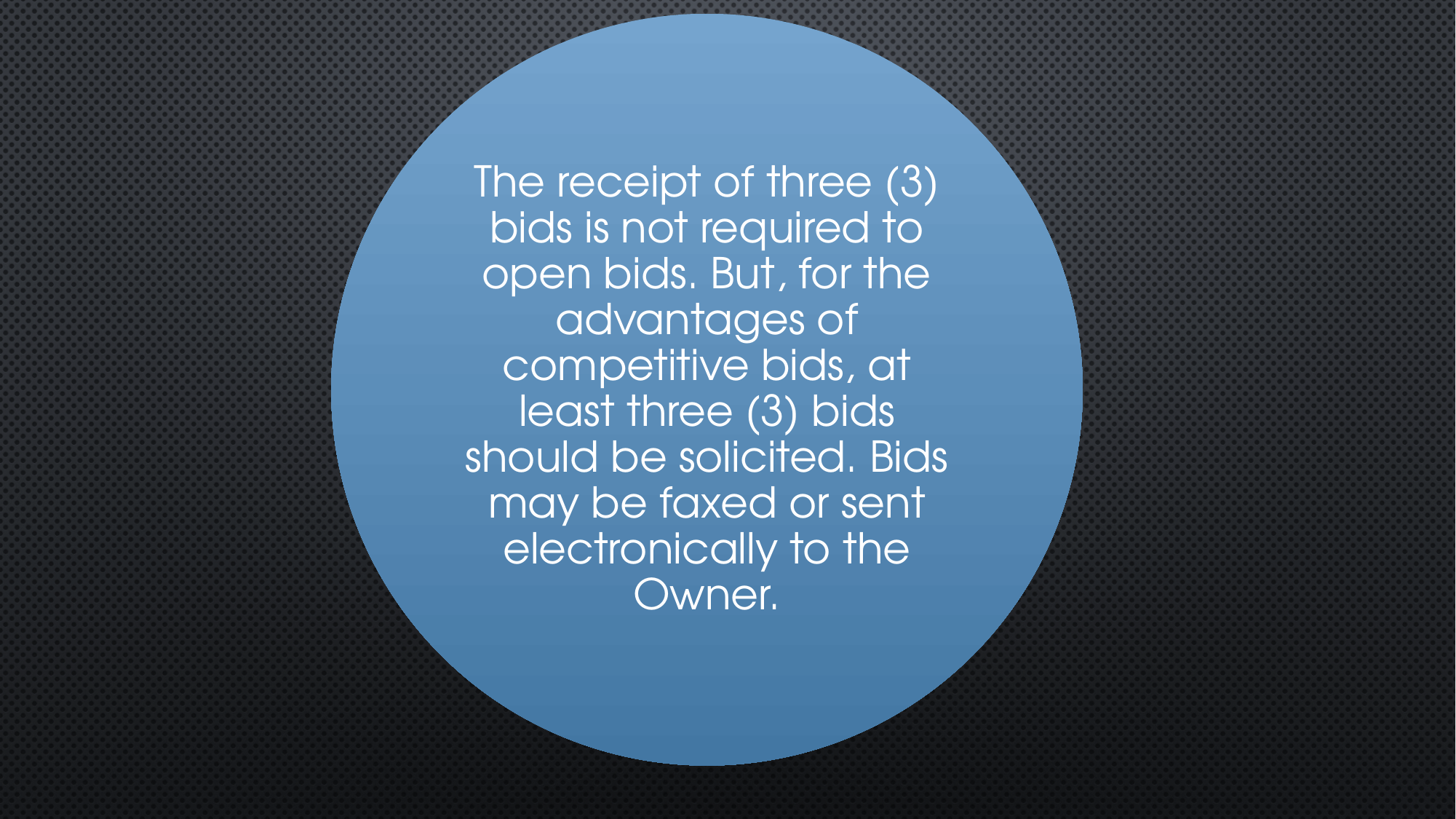

The receipt of three (3) bids is not required to open bids. But, for the advantages of competitive bids, at least three (3) bids should be solicited. Bids may be faxed or sent electronically to the Owner.